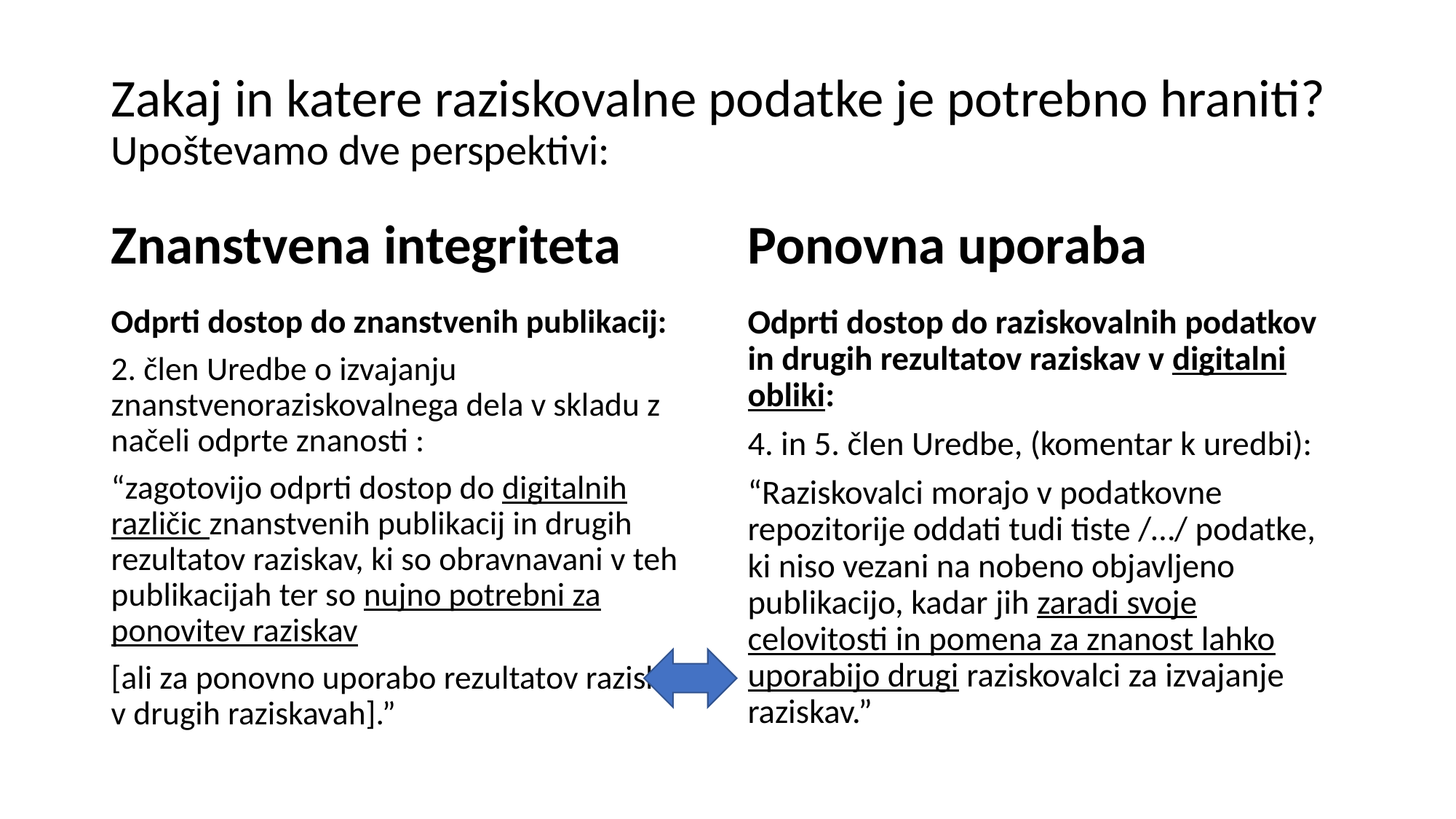

# Zakaj in katere raziskovalne podatke je potrebno hraniti? Upoštevamo dve perspektivi:
Znanstvena integriteta
Ponovna uporaba
Odprti dostop do znanstvenih publikacij:
2. člen Uredbe o izvajanju znanstvenoraziskovalnega dela v skladu z načeli odprte znanosti :
“zagotovijo odprti dostop do digitalnih različic znanstvenih publikacij in drugih rezultatov raziskav, ki so obravnavani v teh publikacijah ter so nujno potrebni za ponovitev raziskav
[ali za ponovno uporabo rezultatov raziskav v drugih raziskavah].”
Odprti dostop do raziskovalnih podatkov in drugih rezultatov raziskav v digitalni obliki:
4. in 5. člen Uredbe, (komentar k uredbi):
“Raziskovalci morajo v podatkovne repozitorije oddati tudi tiste /…/ podatke, ki niso vezani na nobeno objavljeno publikacijo, kadar jih zaradi svoje celovitosti in pomena za znanost lahko uporabijo drugi raziskovalci za izvajanje raziskav.”